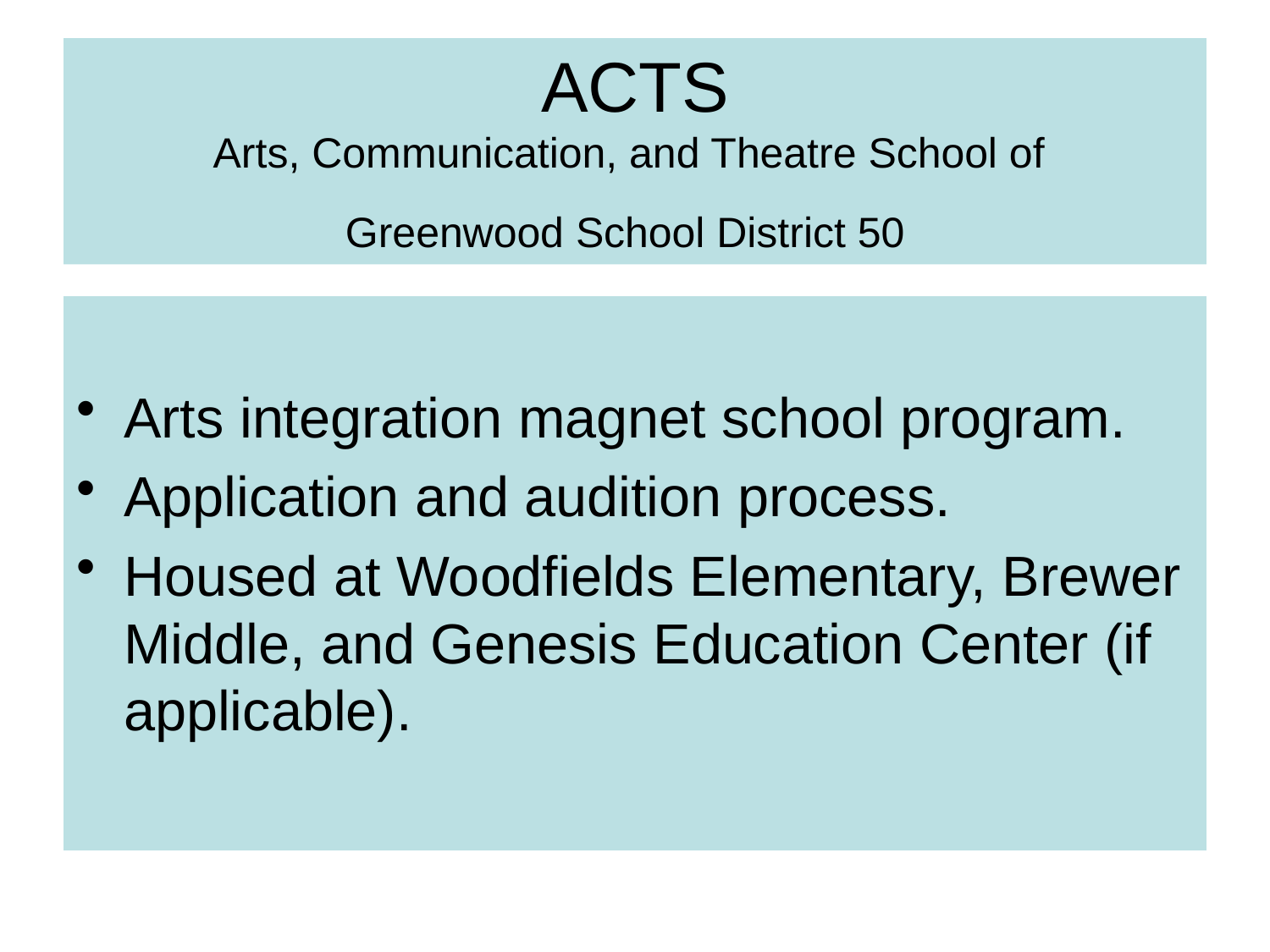

# ACTS Arts, Communication, and Theatre School of Greenwood School District 50

Arts integration magnet school program.
Application and audition process.
Housed at Woodfields Elementary, Brewer Middle, and Genesis Education Center (if applicable).